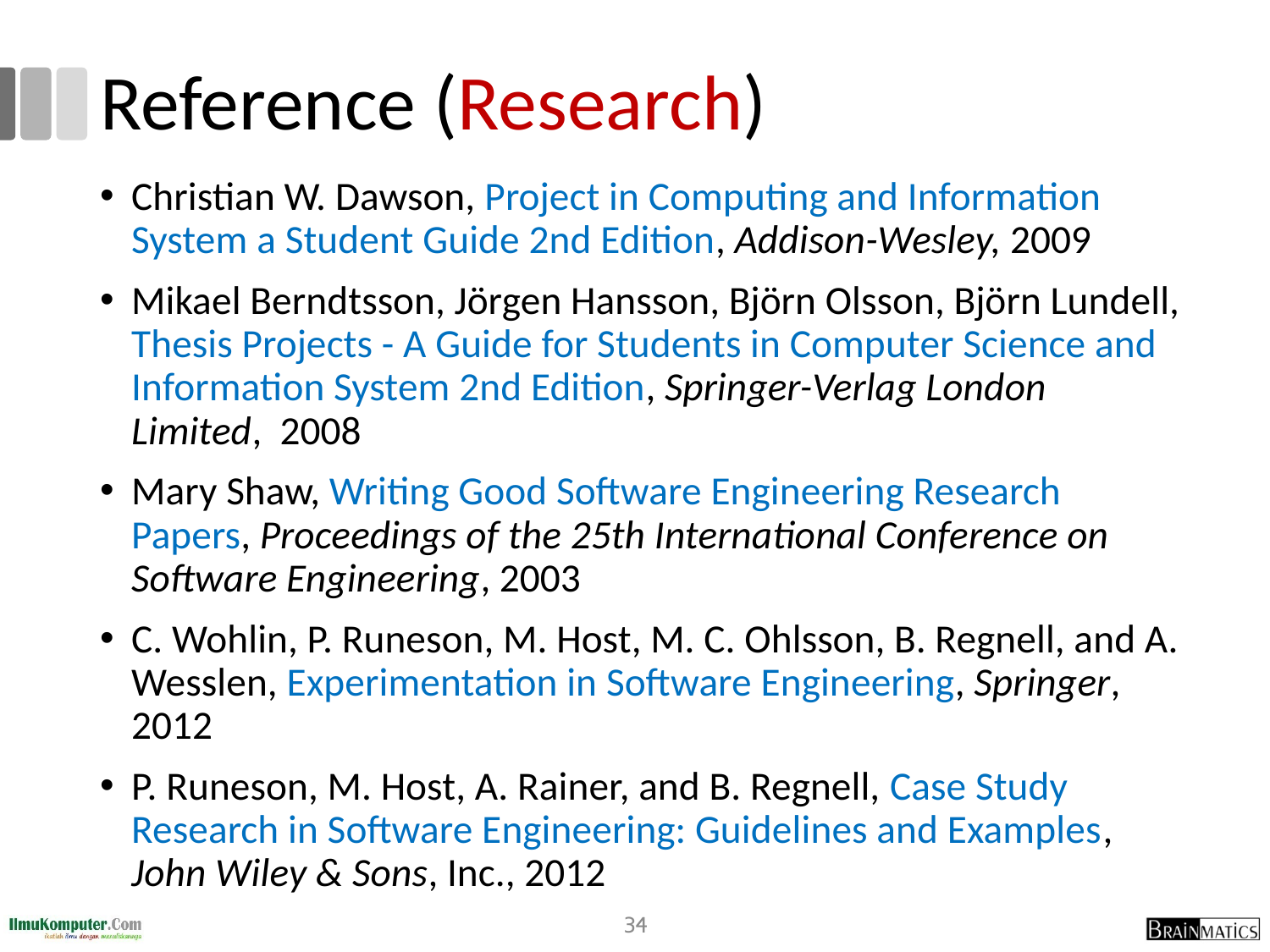

# Reference (Research)
Christian W. Dawson, Project in Computing and Information System a Student Guide 2nd Edition, Addison-Wesley, 2009
Mikael Berndtsson, Jörgen Hansson, Björn Olsson, Björn Lundell, Thesis Projects - A Guide for Students in Computer Science and Information System 2nd Edition, Springer-Verlag London Limited,  2008
Mary Shaw, Writing Good Software Engineering Research Papers, Proceedings of the 25th International Conference on Software Engineering, 2003
C. Wohlin, P. Runeson, M. Host, M. C. Ohlsson, B. Regnell, and A. Wesslen, Experimentation in Software Engineering, Springer, 2012
P. Runeson, M. Host, A. Rainer, and B. Regnell, Case Study Research in Software Engineering: Guidelines and Examples, John Wiley & Sons, Inc., 2012

34